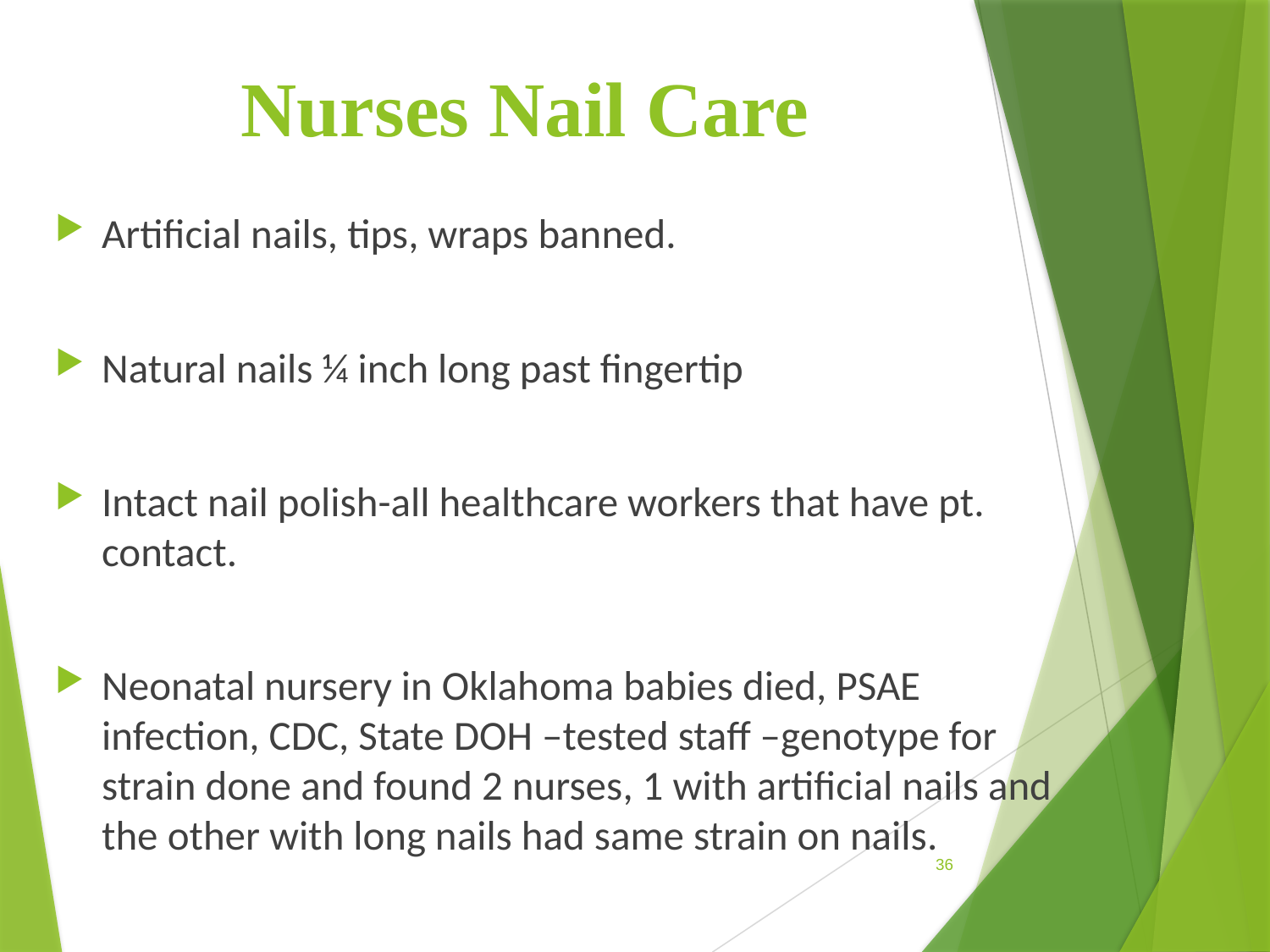

# Nurses Nail Care
Artificial nails, tips, wraps banned.

Natural nails ¼ inch long past fingertip

Intact nail polish-all healthcare workers that have pt. contact.

Neonatal nursery in Oklahoma babies died, PSAE infection, CDC, State DOH –tested staff –genotype for strain done and found 2 nurses, 1 with artificial nails and the other with long nails had same strain on nails.

36